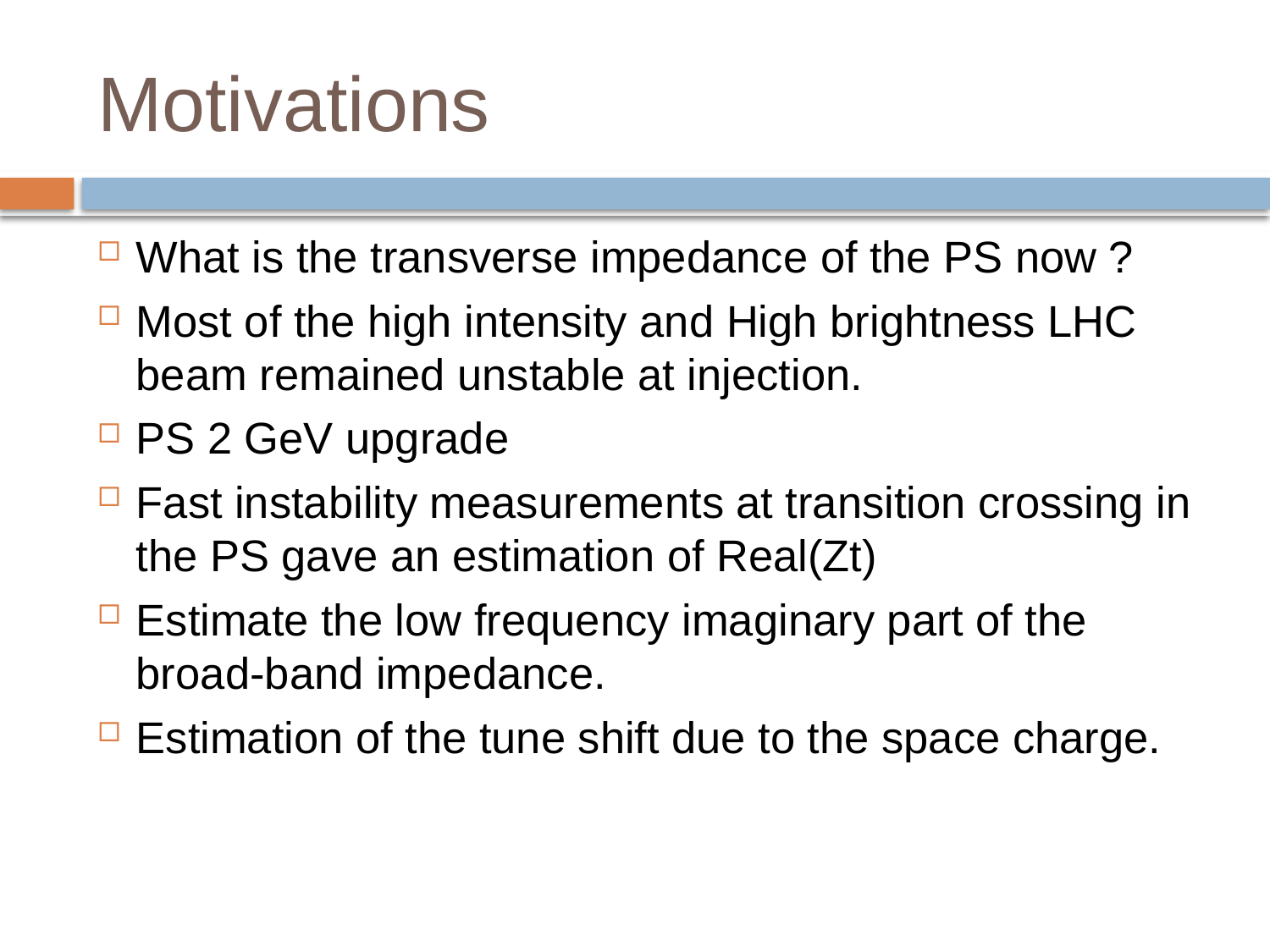

# Motivations
What is the transverse impedance of the PS now ?
Most of the high intensity and High brightness LHC beam remained unstable at injection.
PS 2 GeV upgrade
Fast instability measurements at transition crossing in the PS gave an estimation of Real(Zt)
Estimate the low frequency imaginary part of the broad-band impedance.
Estimation of the tune shift due to the space charge.